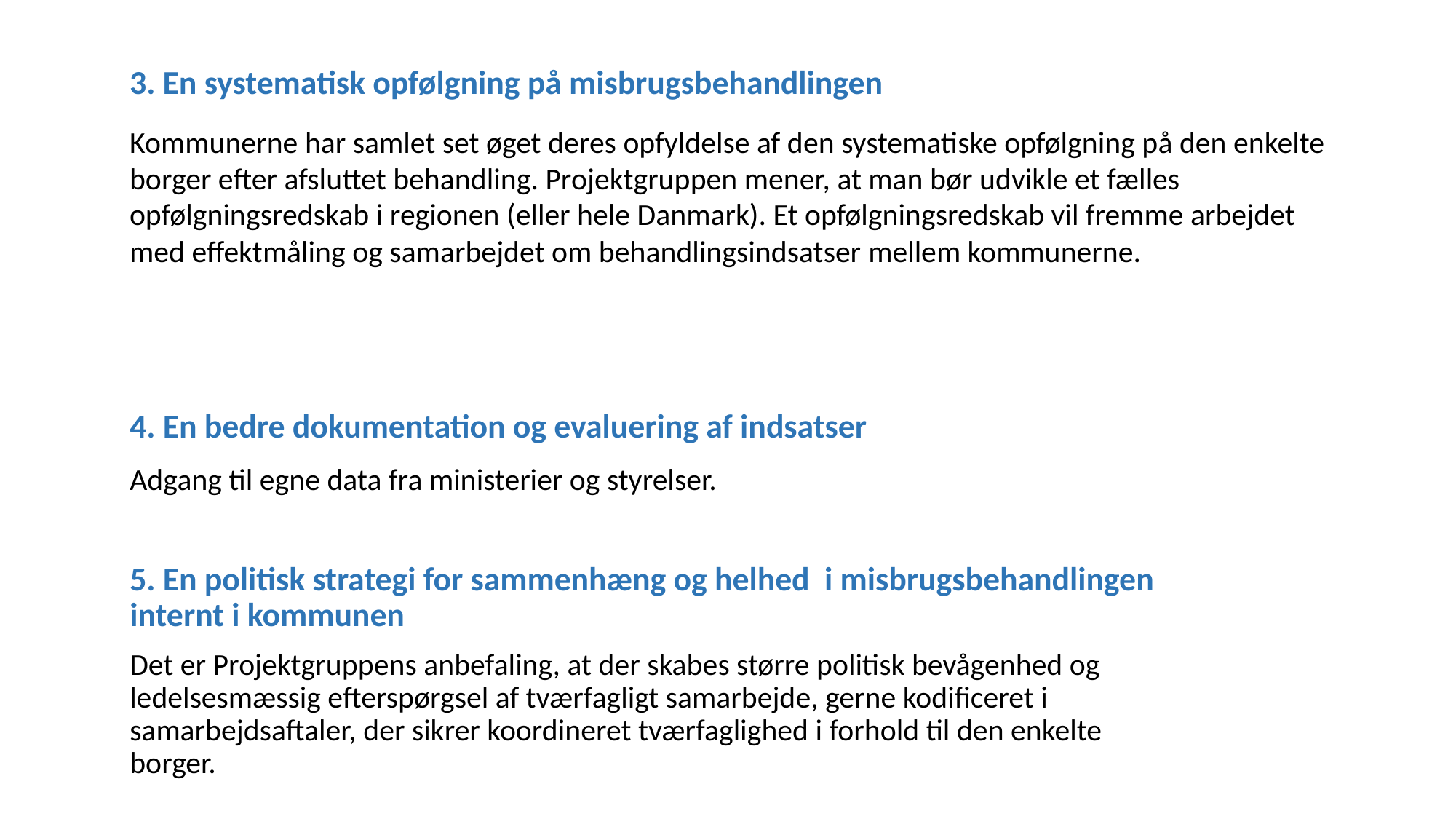

3. En systematisk opfølgning på misbrugsbehandlingen

Kommunerne har samlet set øget deres opfyldelse af den systematiske opfølgning på den enkelte borger efter afsluttet behandling. Projektgruppen mener, at man bør udvikle et fælles opfølgningsredskab i regionen (eller hele Danmark). Et opfølgningsredskab vil fremme arbejdet med effektmåling og samarbejdet om behandlingsindsatser mellem kommunerne.
4. En bedre dokumentation og evaluering af indsatser
Adgang til egne data fra ministerier og styrelser.
5. En politisk strategi for sammenhæng og helhed  i misbrugsbehandlingen internt i kommunen
Det er Projektgruppens anbefaling, at der skabes større politisk bevågenhed og ledelsesmæssig efterspørgsel af tværfagligt samarbejde, gerne kodificeret i samarbejdsaftaler, der sikrer koordineret tværfaglighed i forhold til den enkelte borger.